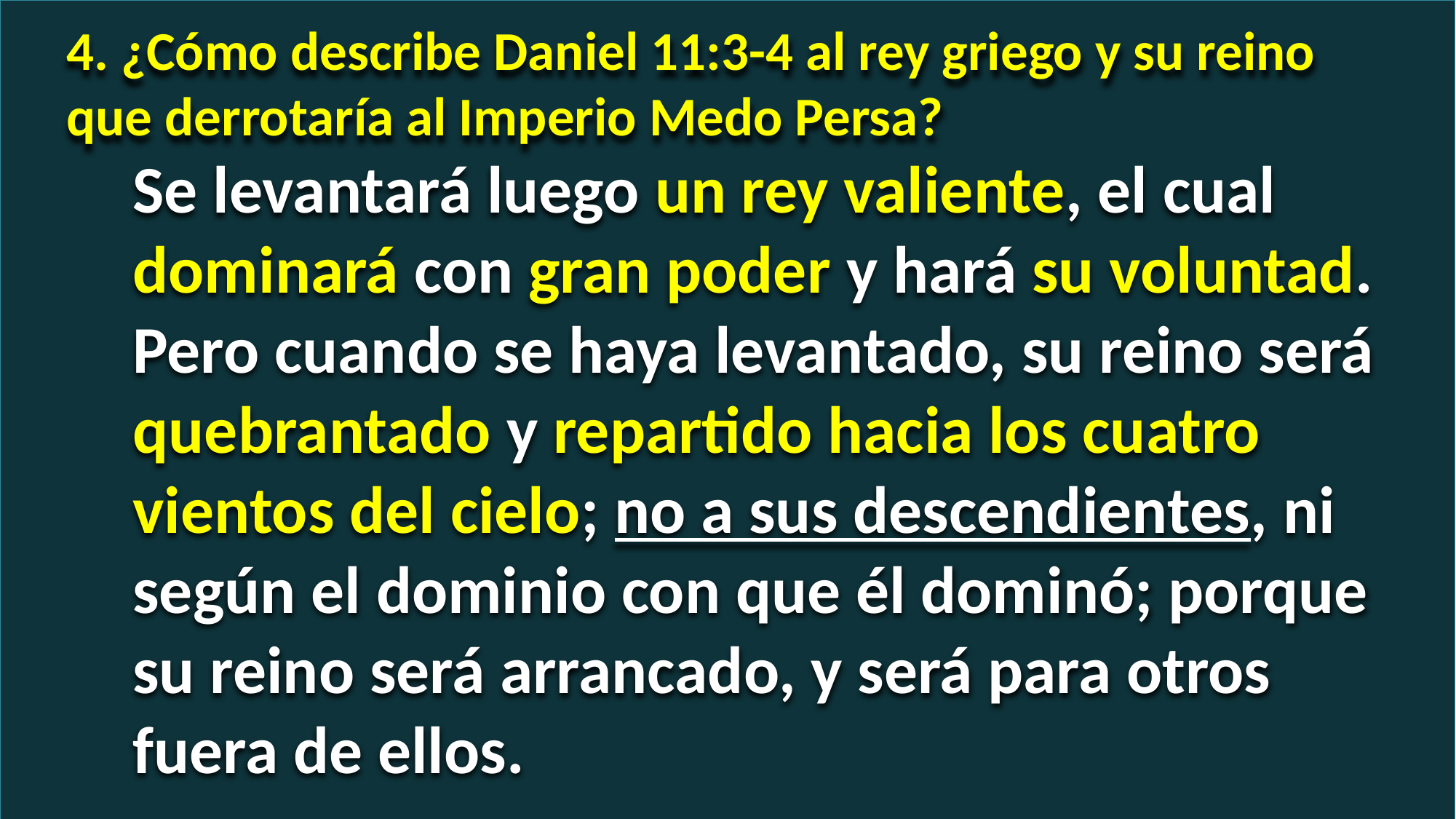

4. ¿Cómo describe Daniel 11:3-4 al rey griego y su reino que derrotaría al Imperio Medo Persa?
Se levantará luego un rey valiente, el cual dominará con gran poder y hará su voluntad. Pero cuando se haya levantado, su reino será quebrantado y repartido hacia los cuatro vientos del cielo; no a sus descendientes, ni según el dominio con que él dominó; porque su reino será arrancado, y será para otros fuera de ellos.